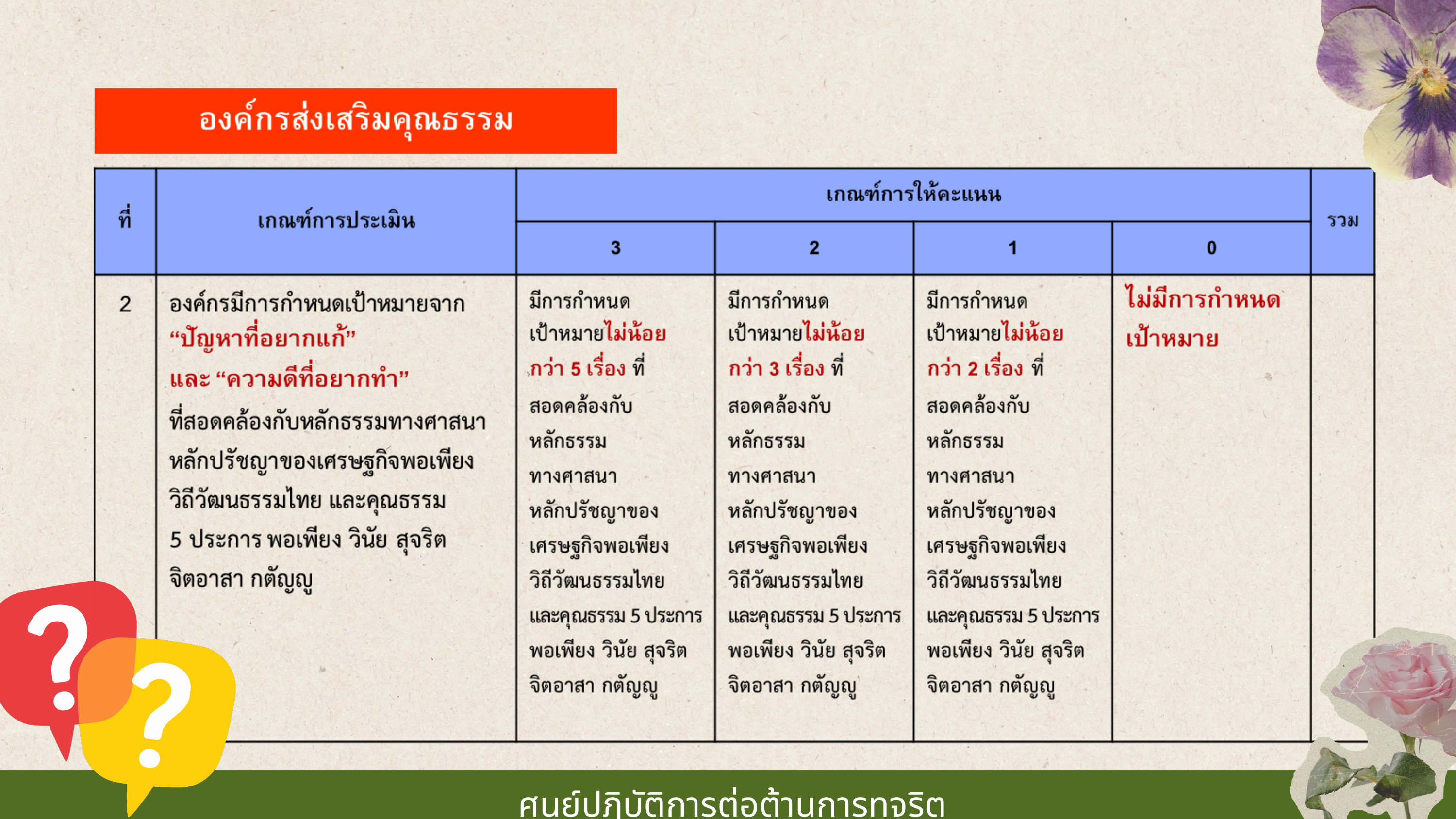

ศูนย์ปฏิบัติการต่อต้านการทุจริต กระทรวงสาธารณสุข